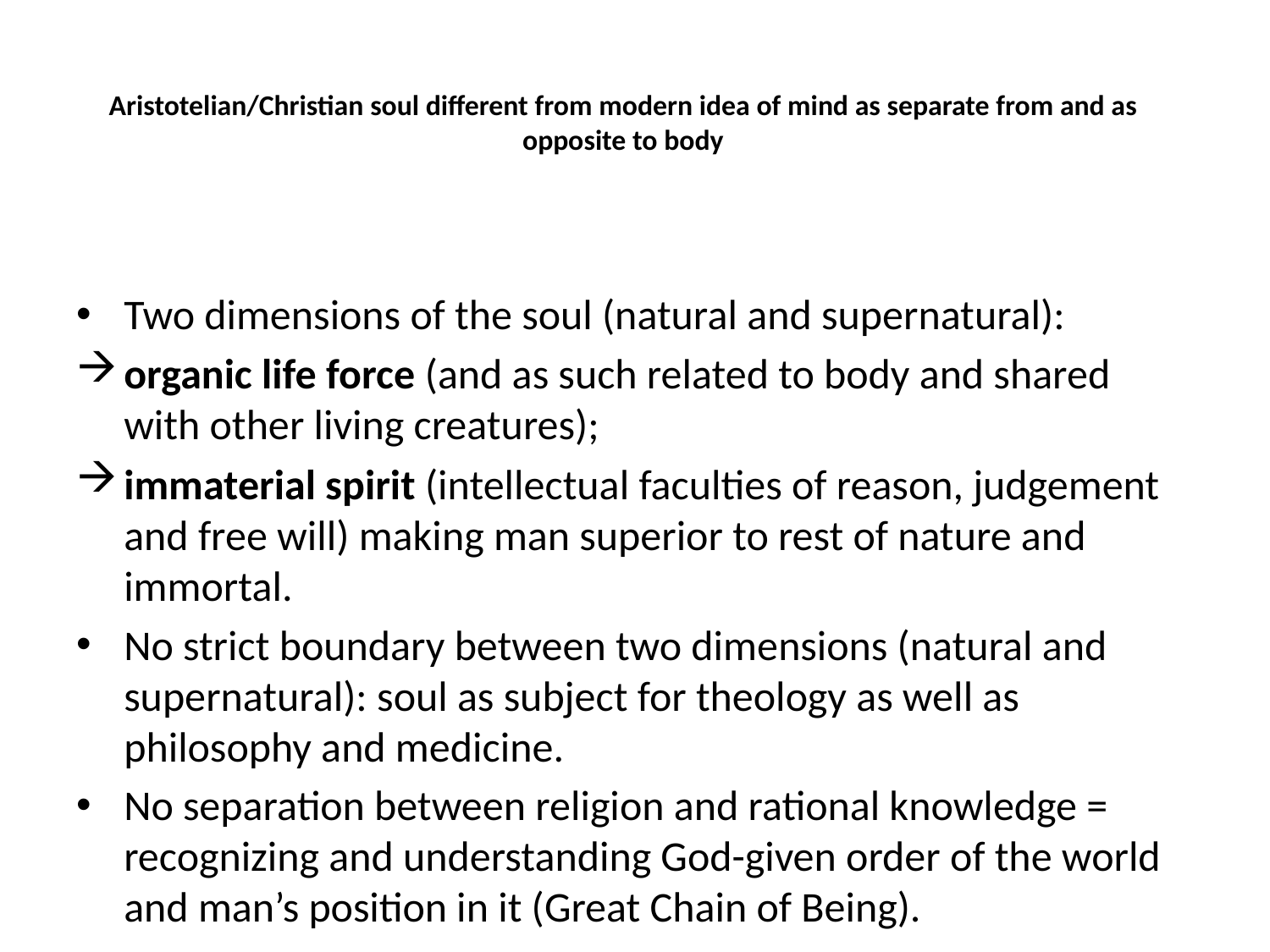

# Aristotelian/Christian soul different from modern idea of mind as separate from and as  opposite to body

Two dimensions of the soul (natural and supernatural):
organic life force (and as such related to body and shared with other living creatures);
immaterial spirit (intellectual faculties of reason, judgement and free will) making man superior to rest of nature and immortal.
No strict boundary between two dimensions (natural and supernatural): soul as subject for theology as well as philosophy and medicine.
No separation between religion and rational knowledge = recognizing and understanding God-given order of the world and man’s position in it (Great Chain of Being).